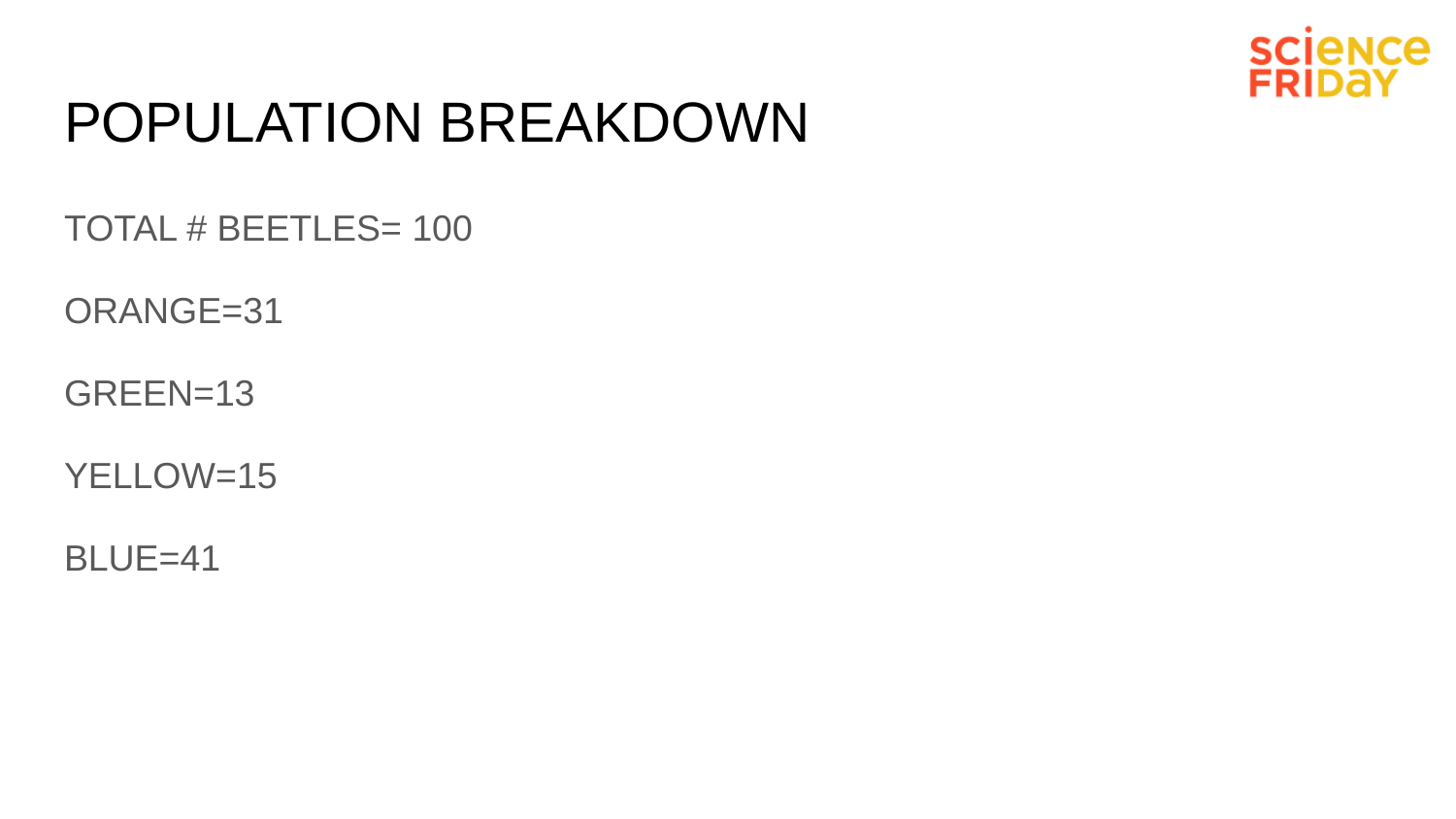

# POPULATION BREAKDOWN
TOTAL # BEETLES= 100
ORANGE=31
GREEN=13
YELLOW=15
BLUE=41